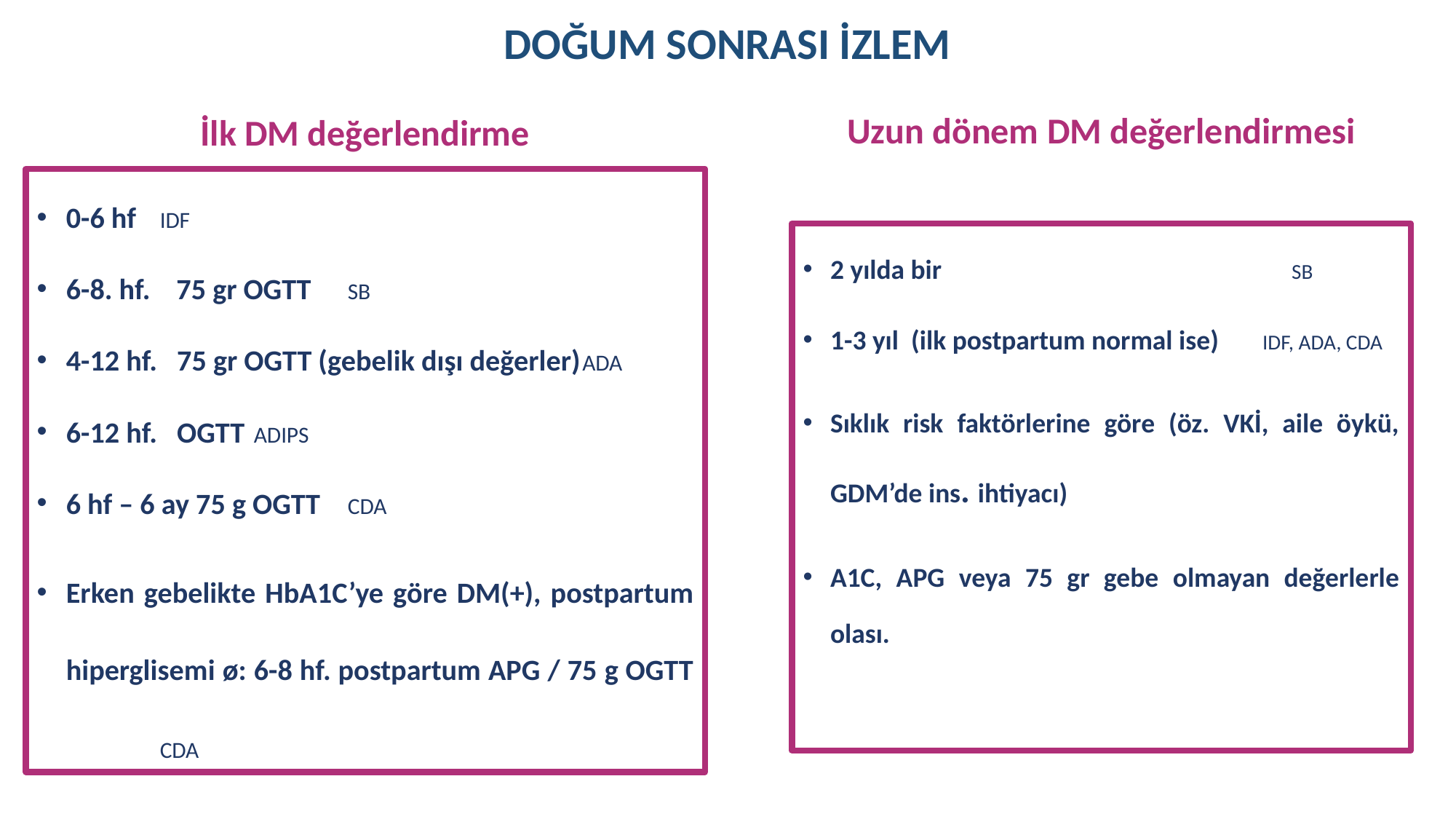

# DOĞUM SONRASI İZLEM
Uzun dönem DM değerlendirmesi

İlk DM değerlendirme

0-6 hf  					IDF
6-8. hf.    75 gr OGTT			SB
4-12 hf.   75 gr OGTT (gebelik dışı değerler)	ADA
6-12 hf.   OGTT 				ADIPS
6 hf – 6 ay 75 g OGTT 			CDA
Erken gebelikte HbA1C’ye göre DM(+), postpartum hiperglisemi ø: 6-8 hf. postpartum APG / 75 g OGTT 	 					CDA

2 yılda bir 			    SB
1-3 yıl  (ilk postpartum normal ise)       IDF, ADA, CDA
Sıklık risk faktörlerine göre (öz. VKİ, aile öykü, GDM’de ins. ihtiyacı)
A1C, APG veya 75 gr gebe olmayan değerlerle olası.